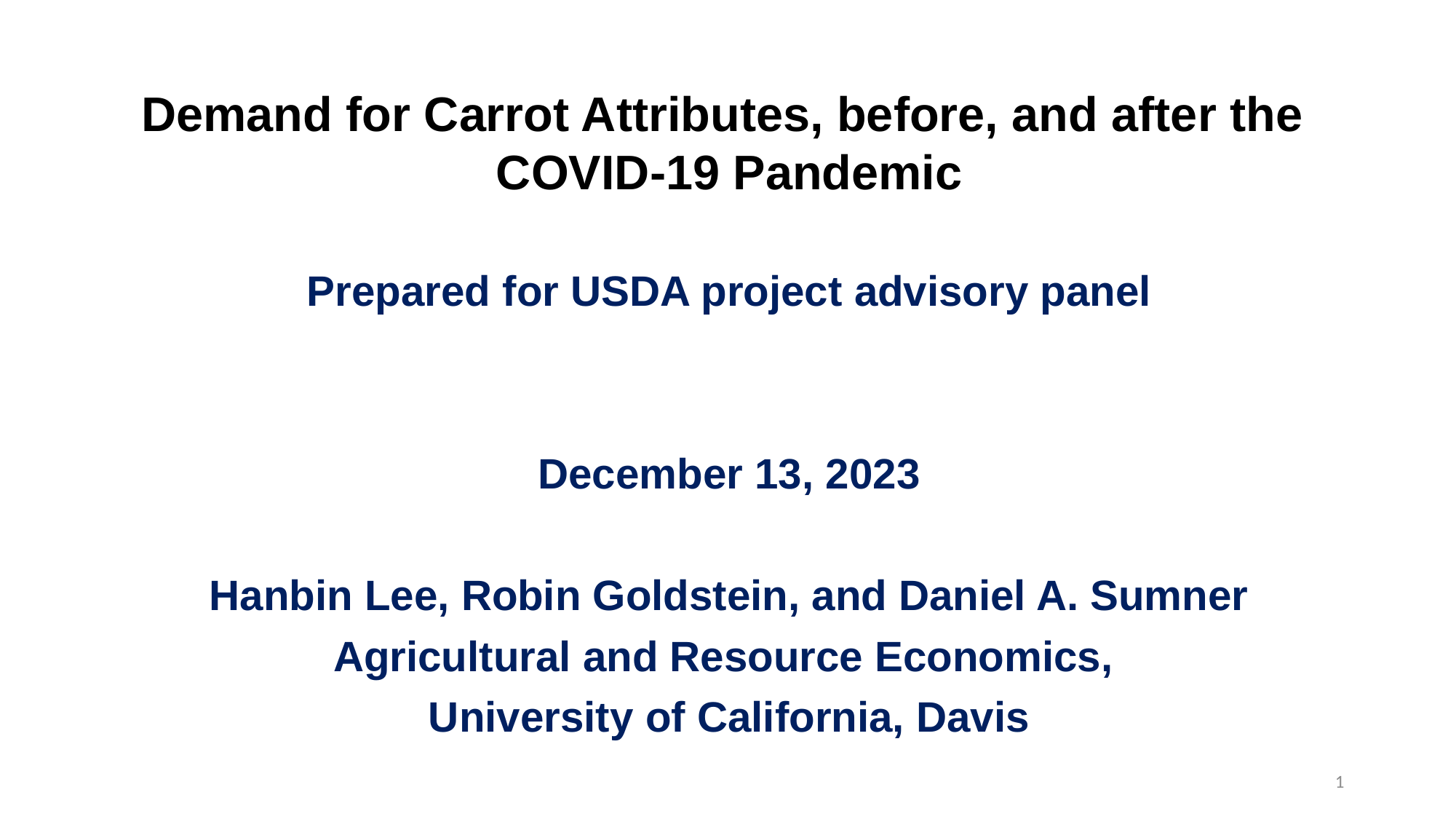

# Demand for Carrot Attributes, before, and after the  COVID-19 Pandemic
Prepared for USDA project advisory panel

December 13, 2023

Hanbin Lee, Robin Goldstein, and Daniel A. Sumner
Agricultural and Resource Economics,
University of California, Davis
1